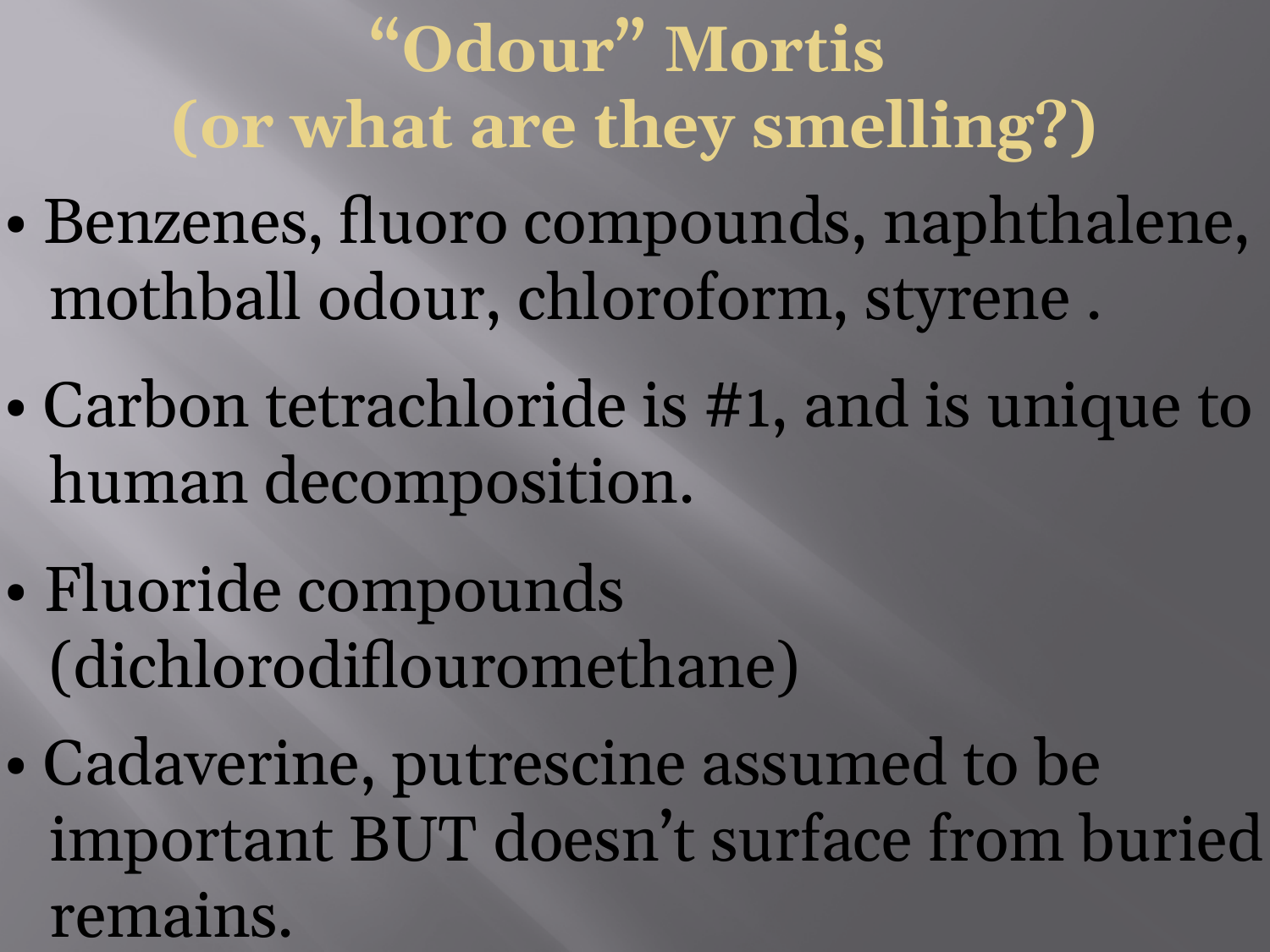

“Odour” Mortis
(or what are they smelling?)
# • Benzenes, fluoro compounds, naphthalene, mothball odour, chloroform, styrene .
• Carbon tetrachloride is #1, and is unique to human decomposition.
• Fluoride compounds (dichlorodiflouromethane)
• Cadaverine, putrescine assumed to be important BUT doesn’t surface from buried remains.
55